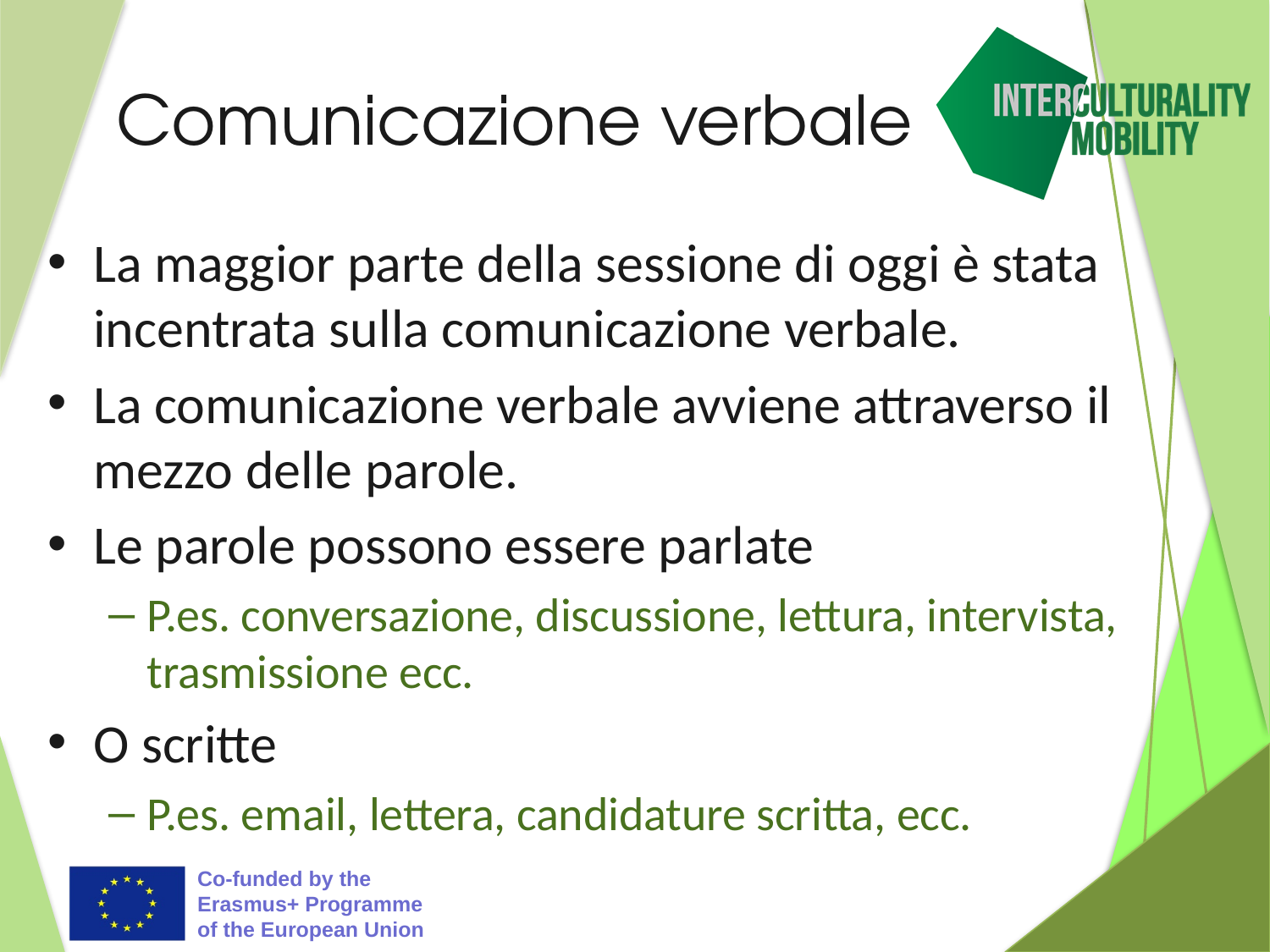

# Comunicazione verbale
La maggior parte della sessione di oggi è stata incentrata sulla comunicazione verbale.
La comunicazione verbale avviene attraverso il mezzo delle parole.
Le parole possono essere parlate
P.es. conversazione, discussione, lettura, intervista, trasmissione ecc.
O scritte
P.es. email, lettera, candidature scritta, ecc.